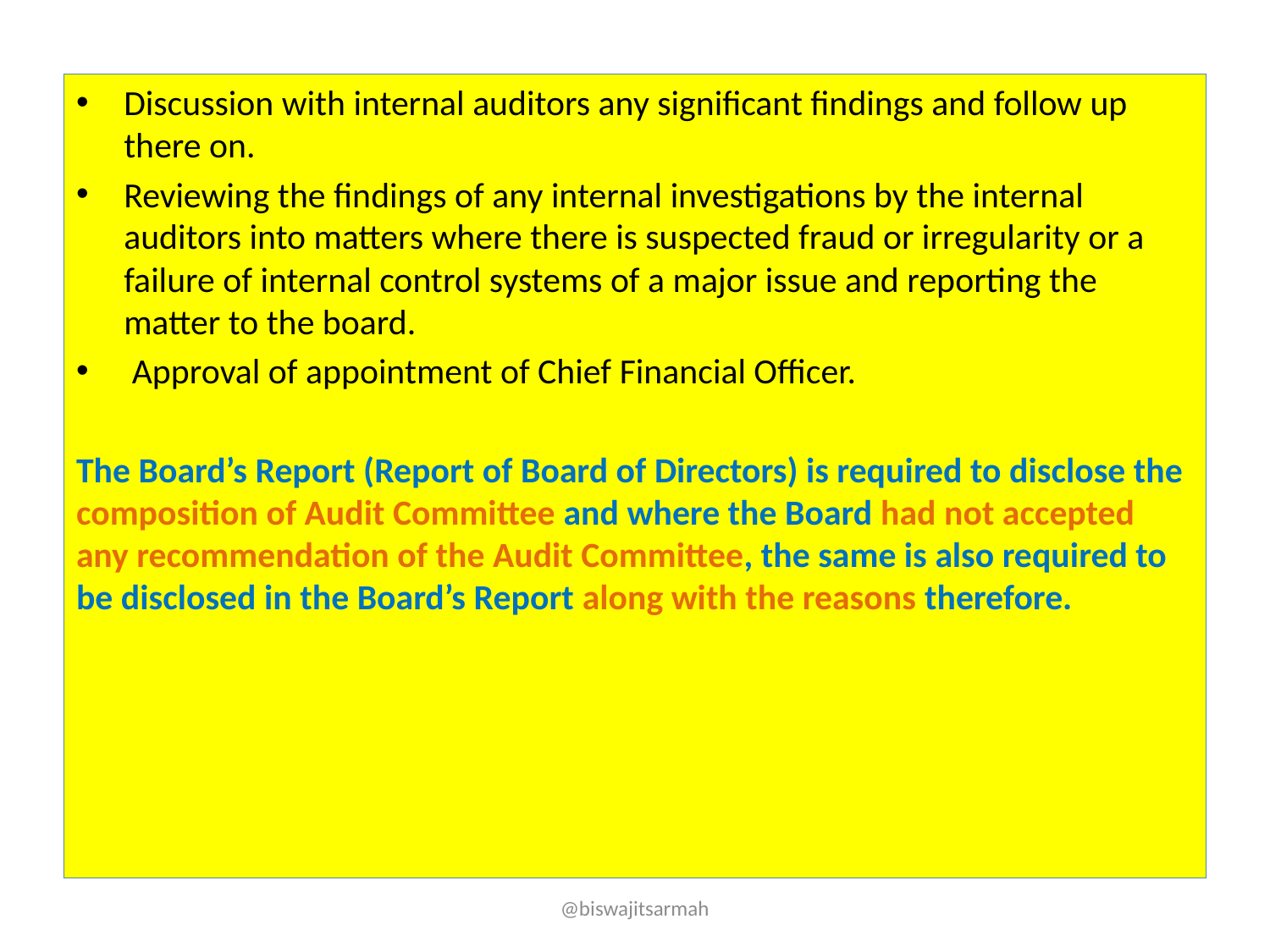

Discussion with internal auditors any significant findings and follow up there on.
Reviewing the findings of any internal investigations by the internal auditors into matters where there is suspected fraud or irregularity or a failure of internal control systems of a major issue and reporting the matter to the board.
 Approval of appointment of Chief Financial Officer.

The Board’s Report (Report of Board of Directors) is required to disclose the composition of Audit Committee and where the Board had not accepted any recommendation of the Audit Committee, the same is also required to be disclosed in the Board’s Report along with the reasons therefore.

@biswajitsarmah